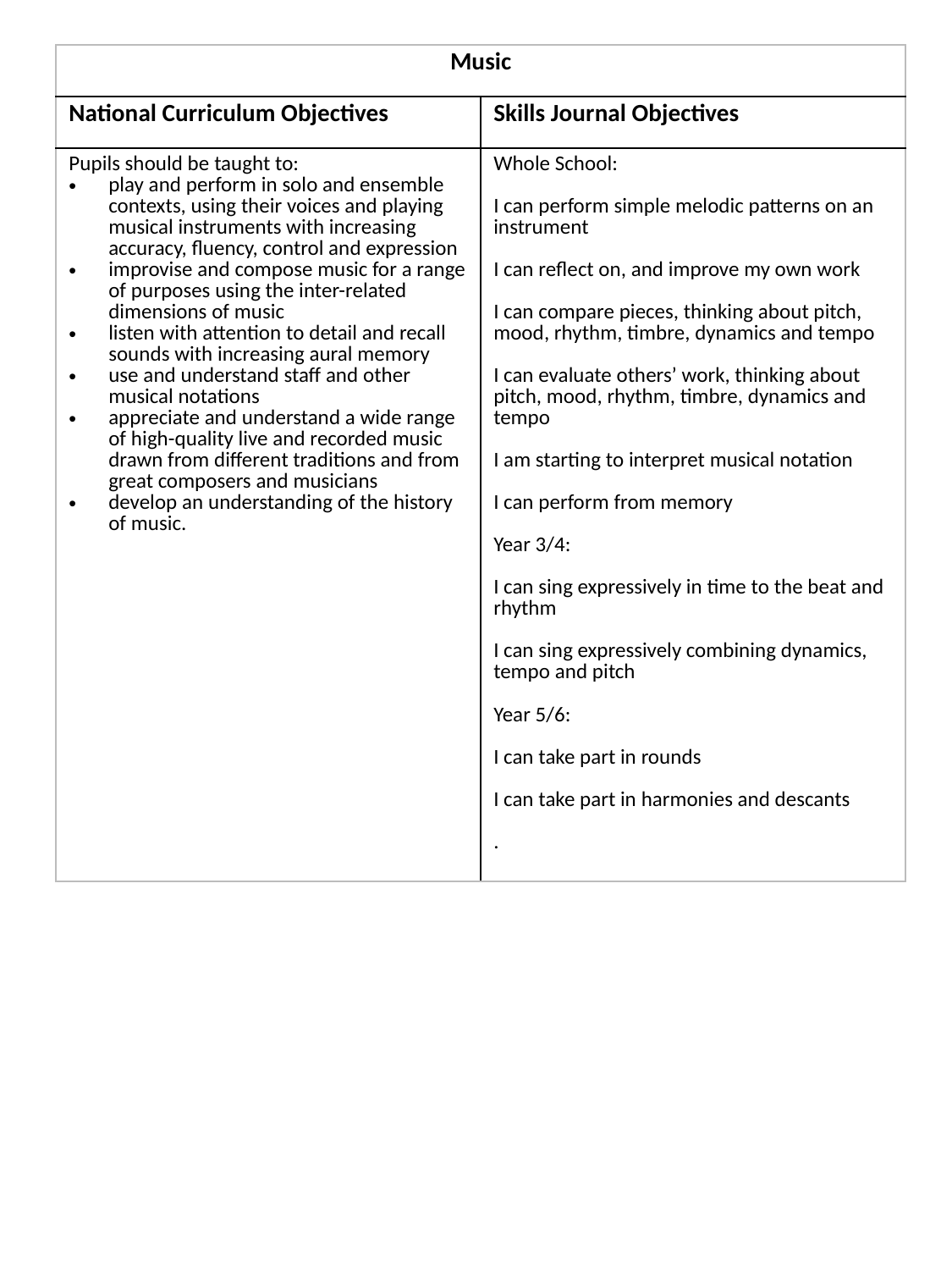

| Music |  |
| --- | --- |
| National Curriculum Objectives | Skills Journal Objectives |
| Pupils should be taught to: play and perform in solo and ensemble contexts, using their voices and playing musical instruments with increasing accuracy, fluency, control and expression improvise and compose music for a range of purposes using the inter-related dimensions of music listen with attention to detail and recall sounds with increasing aural memory use and understand staff and other musical notations appreciate and understand a wide range of high-quality live and recorded music drawn from different traditions and from great composers and musicians develop an understanding of the history of music. | Whole School: I can perform simple melodic patterns on an instrument I can reflect on, and improve my own work I can compare pieces, thinking about pitch, mood, rhythm, timbre, dynamics and tempo I can evaluate others’ work, thinking about pitch, mood, rhythm, timbre, dynamics and tempo I am starting to interpret musical notation I can perform from memory Year 3/4: I can sing expressively in time to the beat and rhythm  I can sing expressively combining dynamics, tempo and pitch Year 5/6: I can take part in rounds I can take part in harmonies and descants . |